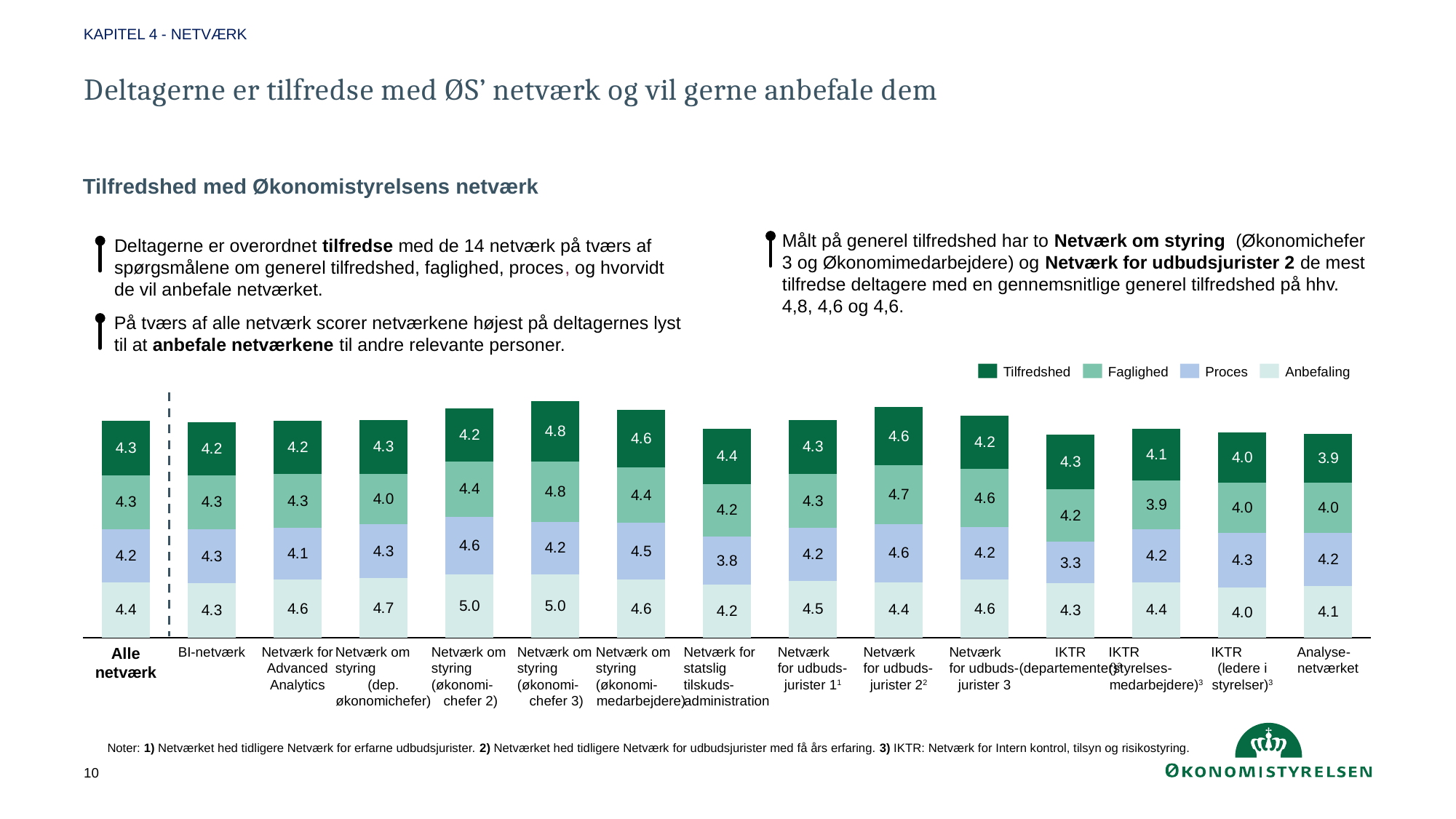

KAPITEL 4 - NETVÆRK
# Deltagerne er tilfredse med ØS’ netværk og vil gerne anbefale dem
Tilfredshed med Økonomistyrelsens netværk
Målt på generel tilfredshed har to Netværk om styring  (Økonomichefer 3 og Økonomimedarbejdere) og Netværk for udbudsjurister 2 de mest tilfredse deltagere med en gennemsnitlige generel tilfredshed på hhv. 4,8, 4,6 og 4,6.
Deltagerne er overordnet tilfredse med de 14 netværk på tværs af spørgsmålene om generel tilfredshed, faglighed, proces, og hvorvidt de vil anbefale netværket.
På tværs af alle netværk scorer netværkene højest på deltagernes lyst til at anbefale netværkene til andre relevante personer.
Tilfredshed
Faglighed
Proces
Anbefaling

### Chart

| Category |  |  |  |  |
|---|---|---|---|---|
Alle netværk
BI-netværk
Netværk for Advanced Analytics
Netværk om
styring
(dep. økonomichefer)
Netværk om
styring
(økonomi-
chefer 2)
Netværk om
styring
(økonomi-
chefer 3)
Netværk om
styring
(økonomi-
medarbejdere)
Netværk for
statslig tilskuds-
administration
Netværk for udbuds-
jurister 11
IKTR (departementer)3
IKTR
(styrelses-
medarbejdere)3
IKTR
(ledere i styrelser)3
Analyse-
netværket
Netværk for udbuds-
jurister 22
Netværk for udbuds-
jurister 3
Noter: 1) Netværket hed tidligere Netværk for erfarne udbudsjurister. 2) Netværket hed tidligere Netværk for udbudsjurister med få års erfaring. 3) IKTR: Netværk for Intern kontrol, tilsyn og risikostyring.
10